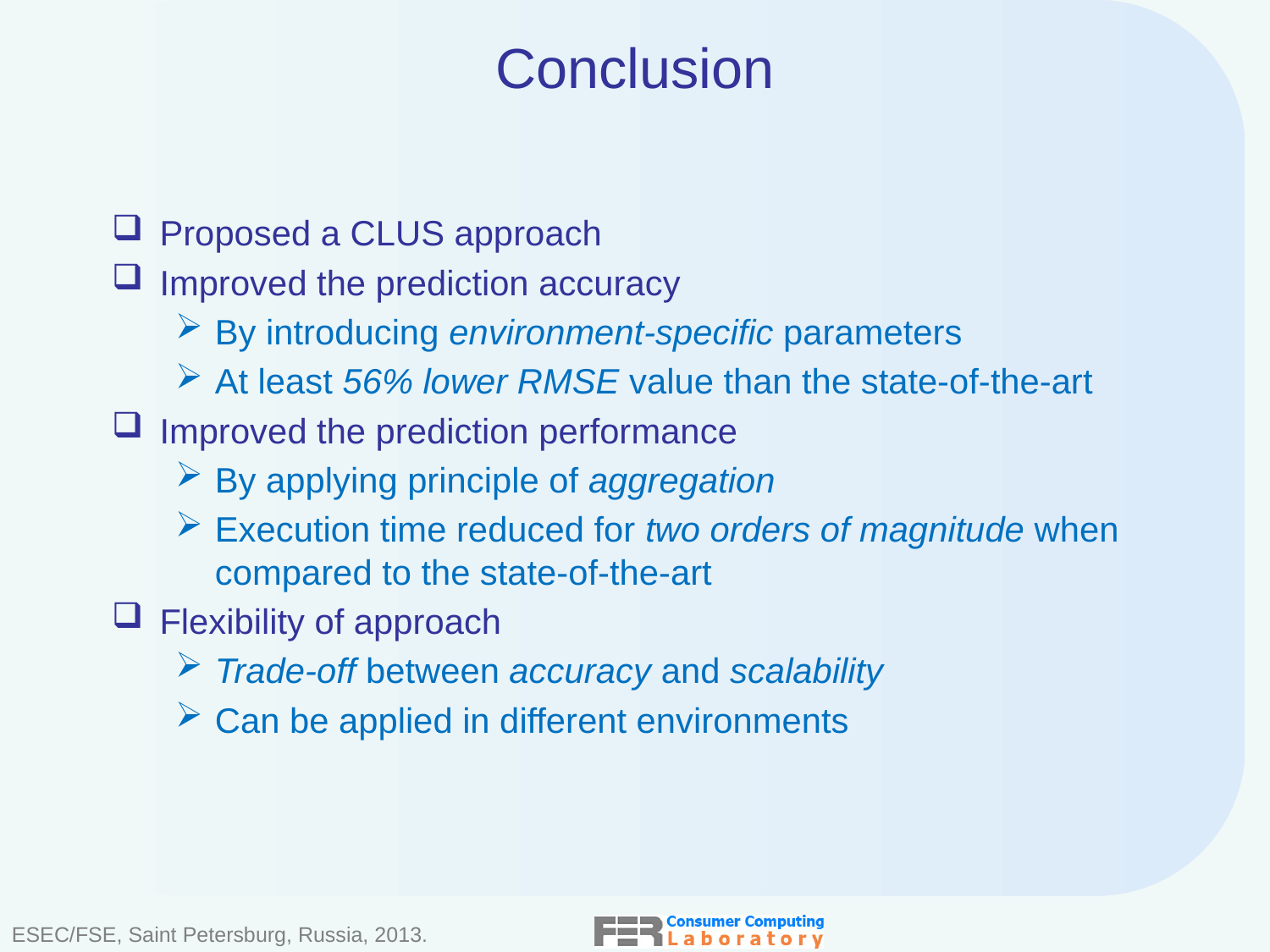

# Conclusion
Proposed a CLUS approach
Improved the prediction accuracy
By introducing environment-specific parameters
At least 56% lower RMSE value than the state-of-the-art
Improved the prediction performance
By applying principle of aggregation
Execution time reduced for two orders of magnitude when compared to the state-of-the-art
Flexibility of approach
Trade-off between accuracy and scalability
Can be applied in different environments

ESEC/FSE, Saint Petersburg, Russia, 2013.